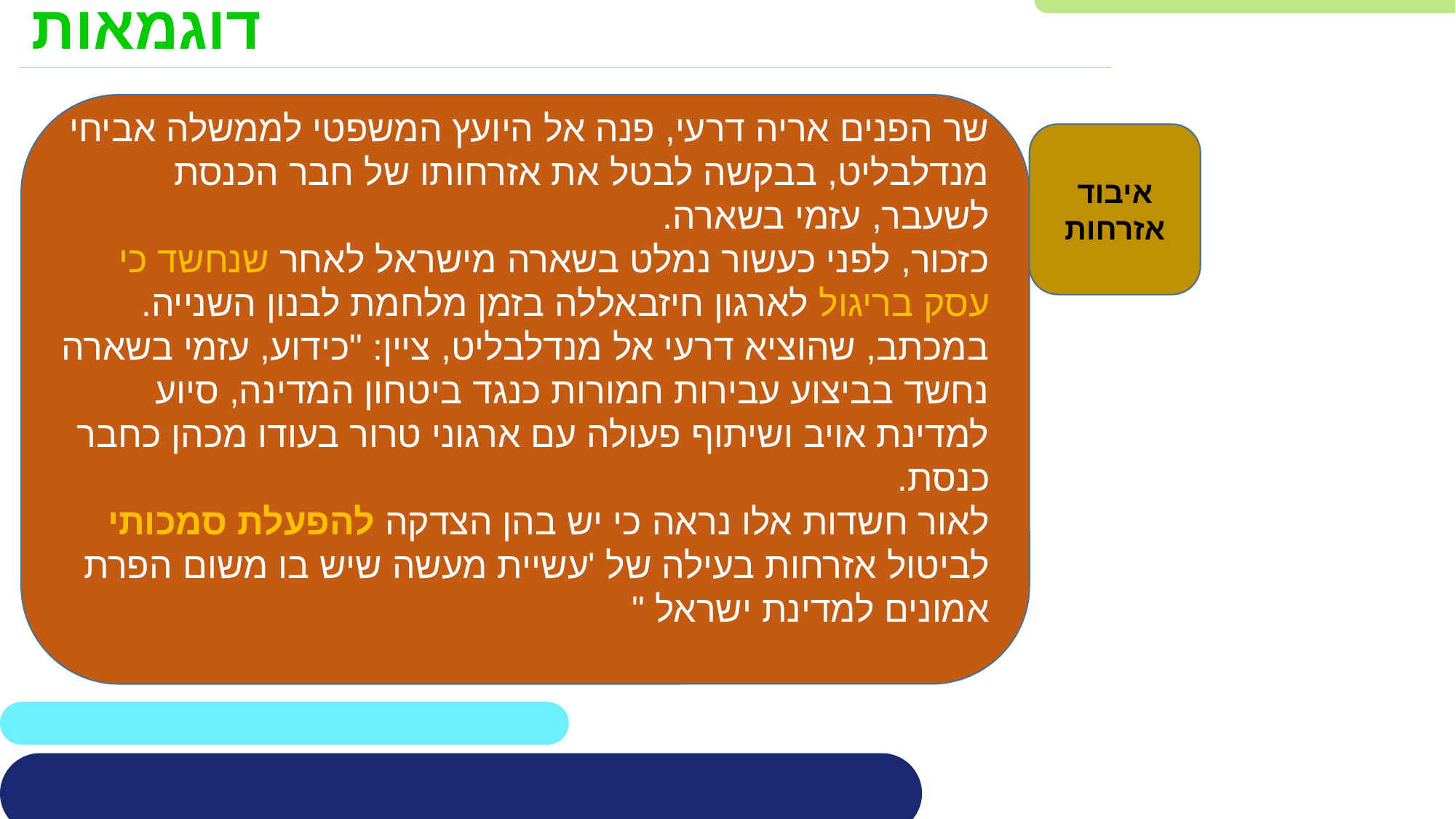

דוגמאות

שר הפנים אריה דרעי, פנה אל היועץ המשפטי לממשלה אביחי מנדלבליט, בבקשה לבטל את אזרחותו של חבר הכנסת לשעבר, עזמי בשארה.
כזכור, לפני כעשור נמלט בשארה מישראל לאחר שנחשד כי עסק בריגול לארגון חיזבאללה בזמן מלחמת לבנון השנייה.
במכתב, שהוציא דרעי אל מנדלבליט, ציין: "כידוע, עזמי בשארה נחשד בביצוע עבירות חמורות כנגד ביטחון המדינה, סיוע למדינת אויב ושיתוף פעולה עם ארגוני טרור בעודו מכהן כחבר כנסת.
לאור חשדות אלו נראה כי יש בהן הצדקה להפעלת סמכותי לביטול אזרחות בעילה של 'עשיית מעשה שיש בו משום הפרת אמונים למדינת ישראל "

איבוד אזרחות